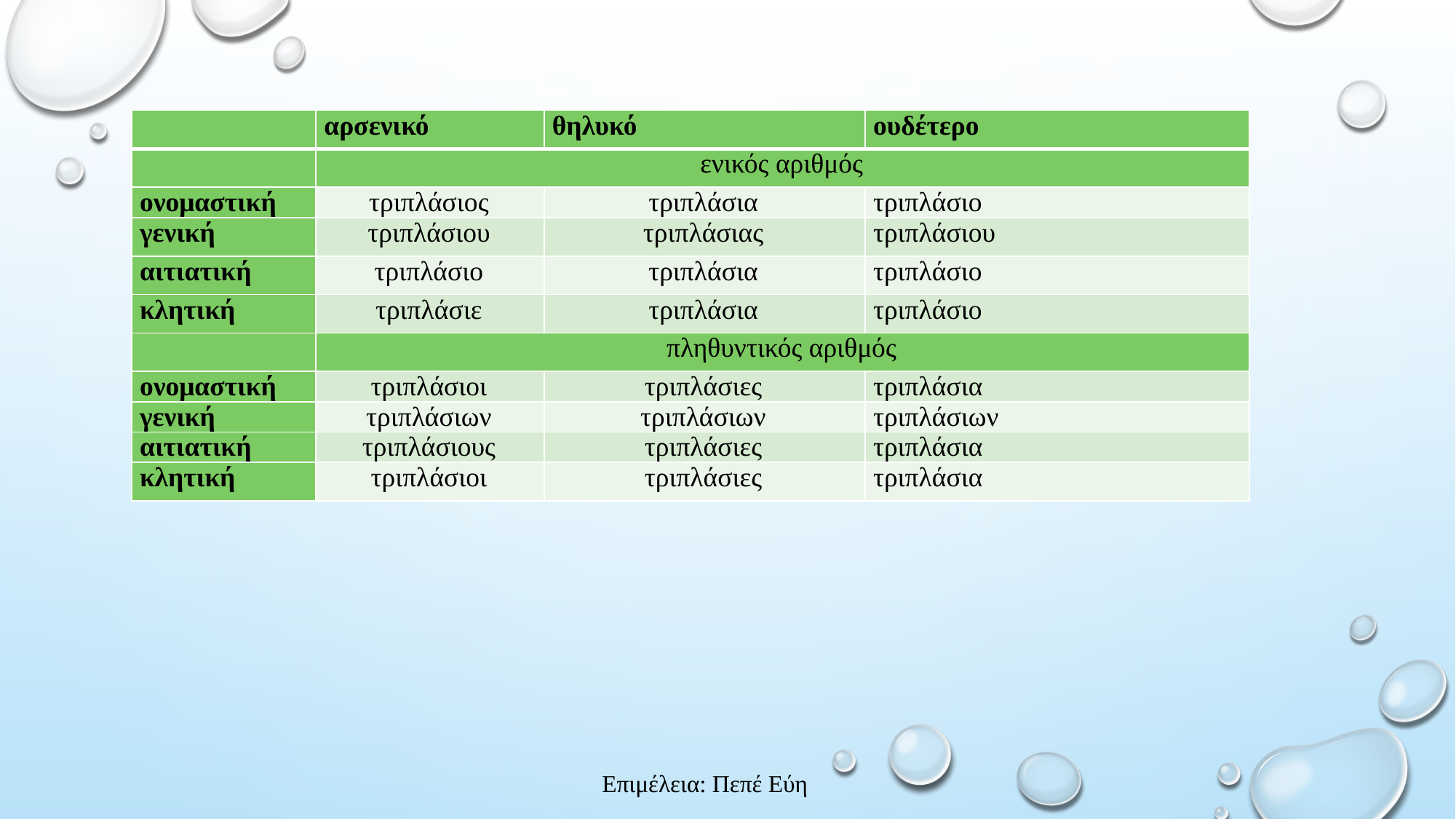

|  | αρσενικό | θηλυκό | ουδέτερο |
| --- | --- | --- | --- |
|  | ενικός αριθμός |  |  |
| ονομαστική | τριπλάσιος | τριπλάσια | τριπλάσιο |
| γενική | τριπλάσιου | τριπλάσιας | τριπλάσιου |
| αιτιατική | τριπλάσιο | τριπλάσια | τριπλάσιο |
| κλητική | τριπλάσιε | τριπλάσια | τριπλάσιο |
|  | πληθυντικός αριθμός |  |  |
| ονομαστική | τριπλάσιοι | τριπλάσιες | τριπλάσια |
| γενική | τριπλάσιων | τριπλάσιων | τριπλάσιων |
| αιτιατική | τριπλάσιους | τριπλάσιες | τριπλάσια |
| κλητική | τριπλάσιοι | τριπλάσιες | τριπλάσια |
Επιμέλεια: Πεπέ Εύη